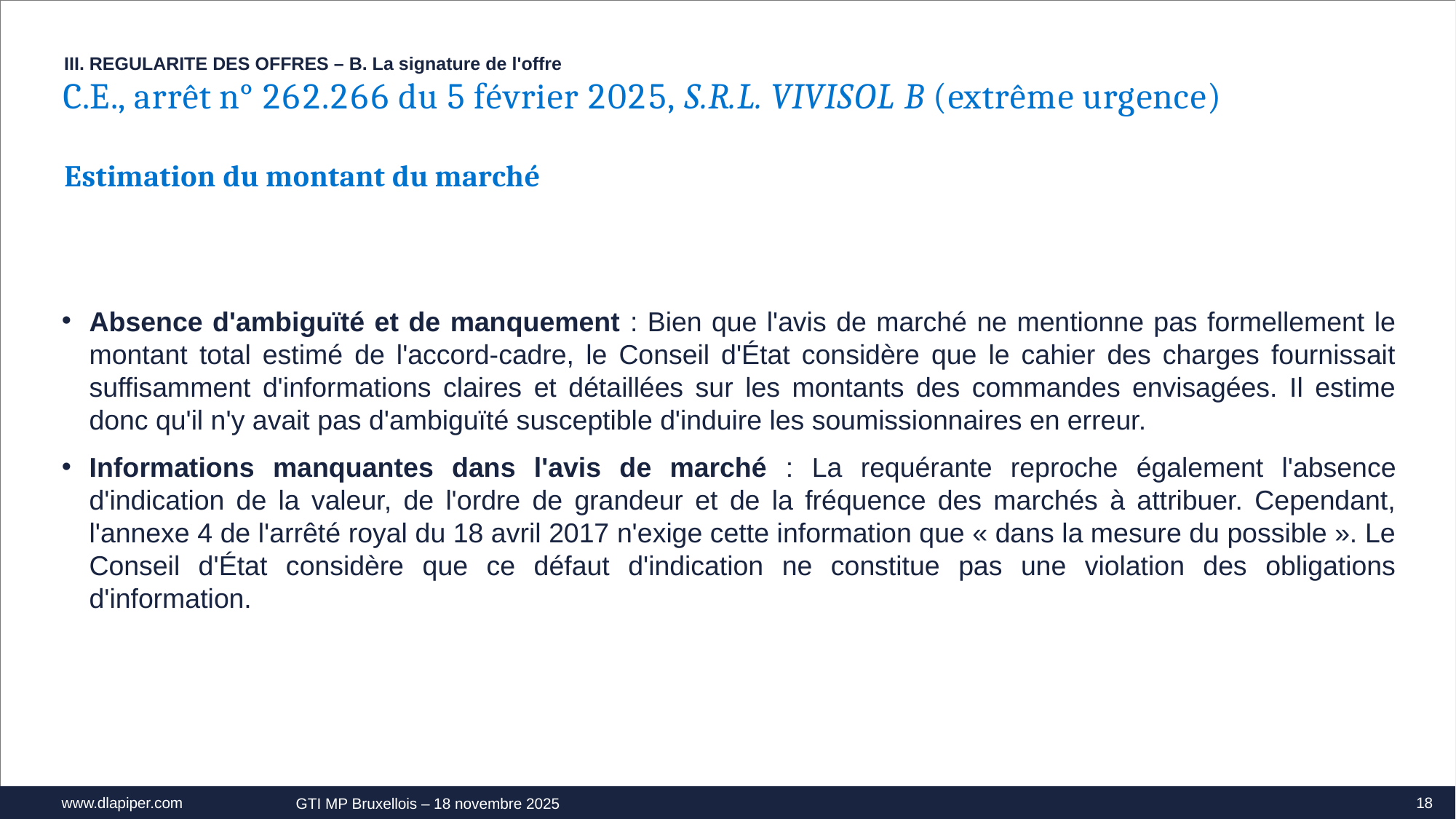

III. REGULARITE DES OFFRES – B. La signature de l'offre
C.E., arrêt n° 262.266 du 5 février 2025, S.R.L. VIVISOL B (extrême urgence)

Estimation du montant du marché

Absence d'ambiguïté et de manquement : Bien que l'avis de marché ne mentionne pas formellement le montant total estimé de l'accord-cadre, le Conseil d'État considère que le cahier des charges fournissait suffisamment d'informations claires et détaillées sur les montants des commandes envisagées. Il estime donc qu'il n'y avait pas d'ambiguïté susceptible d'induire les soumissionnaires en erreur.
Informations manquantes dans l'avis de marché : La requérante reproche également l'absence d'indication de la valeur, de l'ordre de grandeur et de la fréquence des marchés à attribuer. Cependant, l'annexe 4 de l'arrêté royal du 18 avril 2017 n'exige cette information que « dans la mesure du possible ». Le Conseil d'État considère que ce défaut d'indication ne constitue pas une violation des obligations d'information.

18
GTI MP Bruxellois – 18 novembre 2025